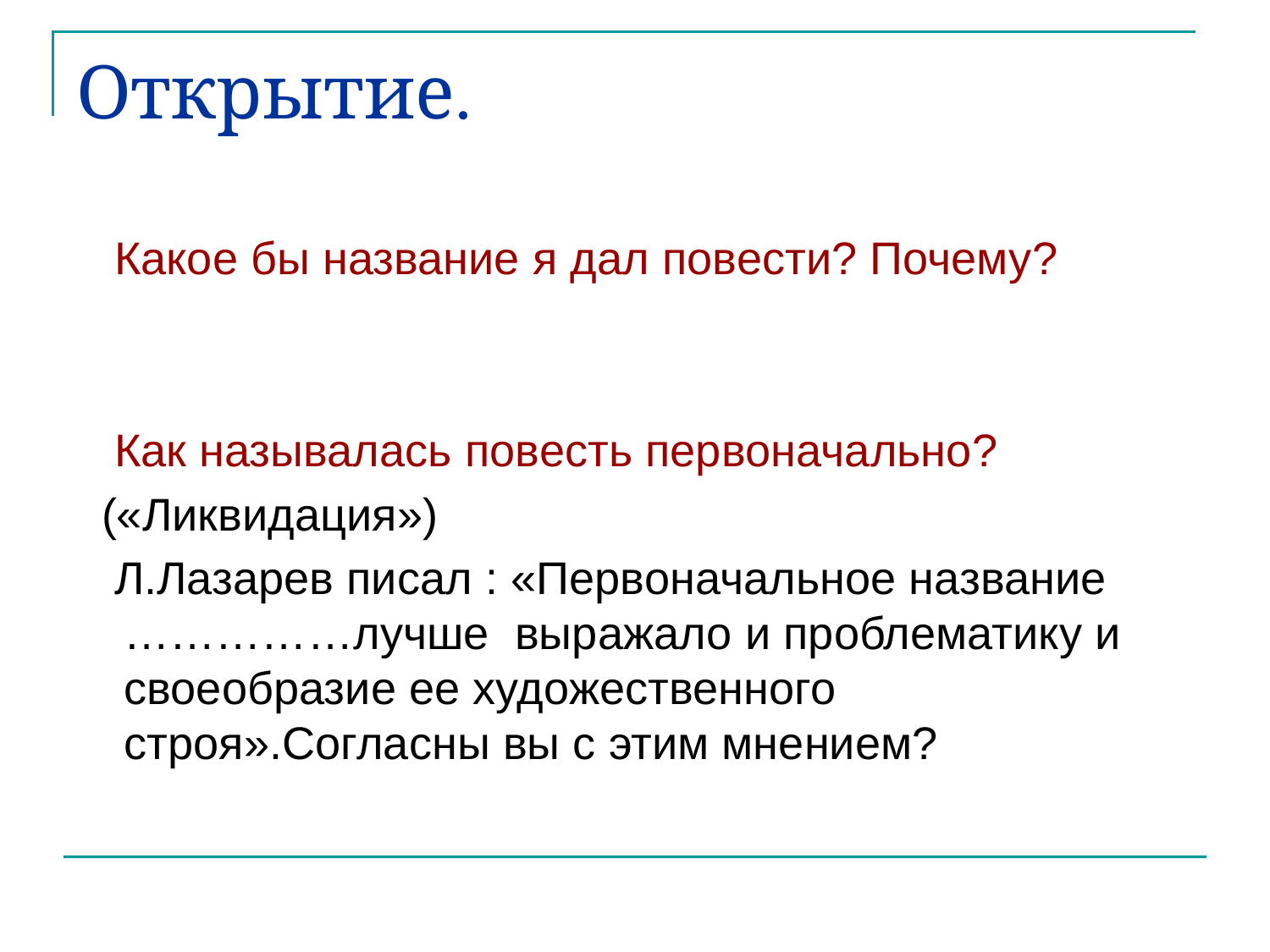

# Открытие.
   Какое бы название я дал повести? Почему?

   Как называлась повесть первоначально?
  («Ликвидация»)
   Л.Лазарев писал : «Первоначальное название  ……………лучше  выражало и проблематику и своеобразие ее художественного строя».Согласны вы с этим мнением?